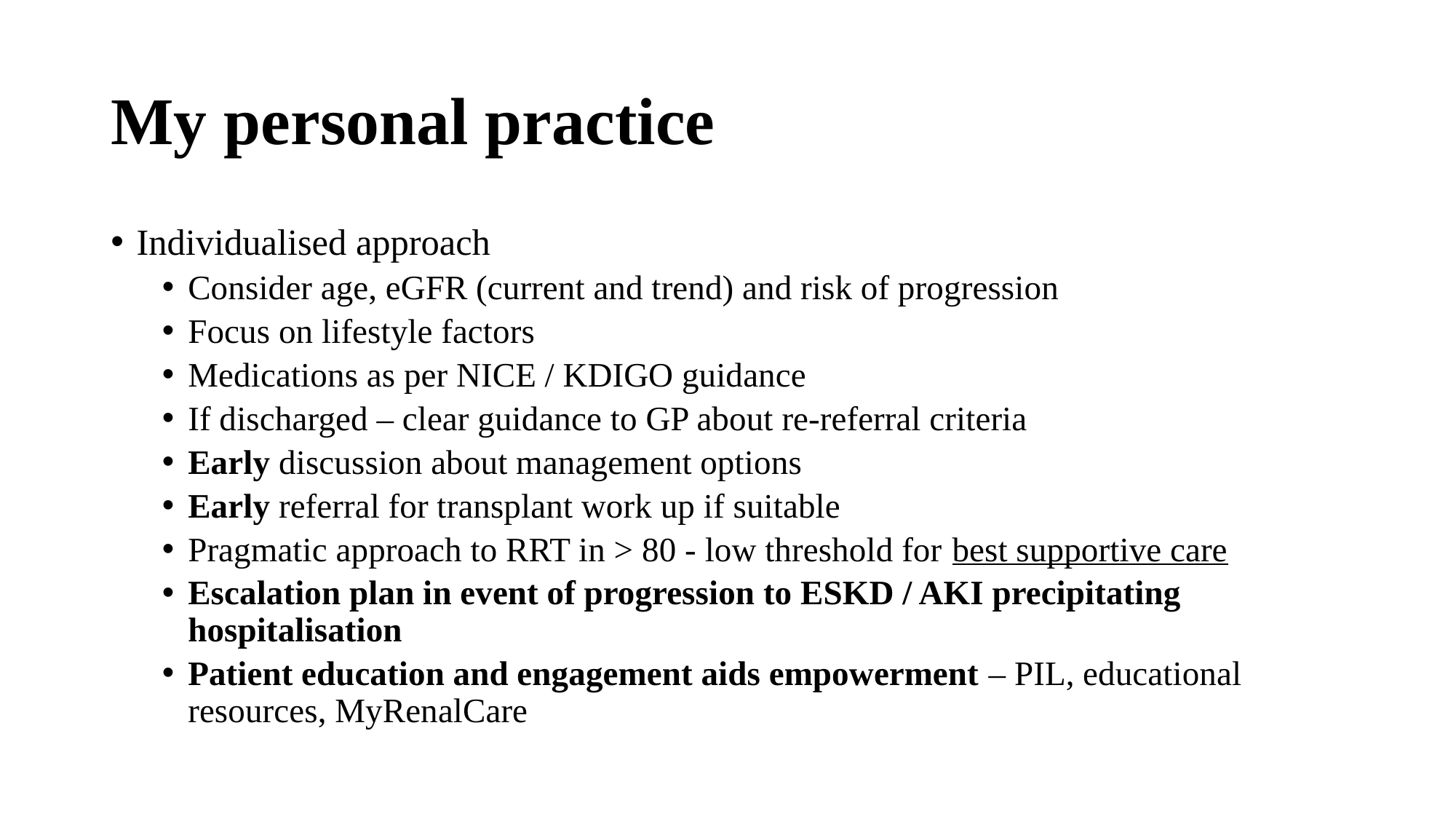

# My personal practice
Individualised approach
Consider age, eGFR (current and trend) and risk of progression
Focus on lifestyle factors
Medications as per NICE / KDIGO guidance
If discharged – clear guidance to GP about re-referral criteria
Early discussion about management options
Early referral for transplant work up if suitable
Pragmatic approach to RRT in > 80 - low threshold for best supportive care
Escalation plan in event of progression to ESKD / AKI precipitating hospitalisation
Patient education and engagement aids empowerment – PIL, educational resources, MyRenalCare